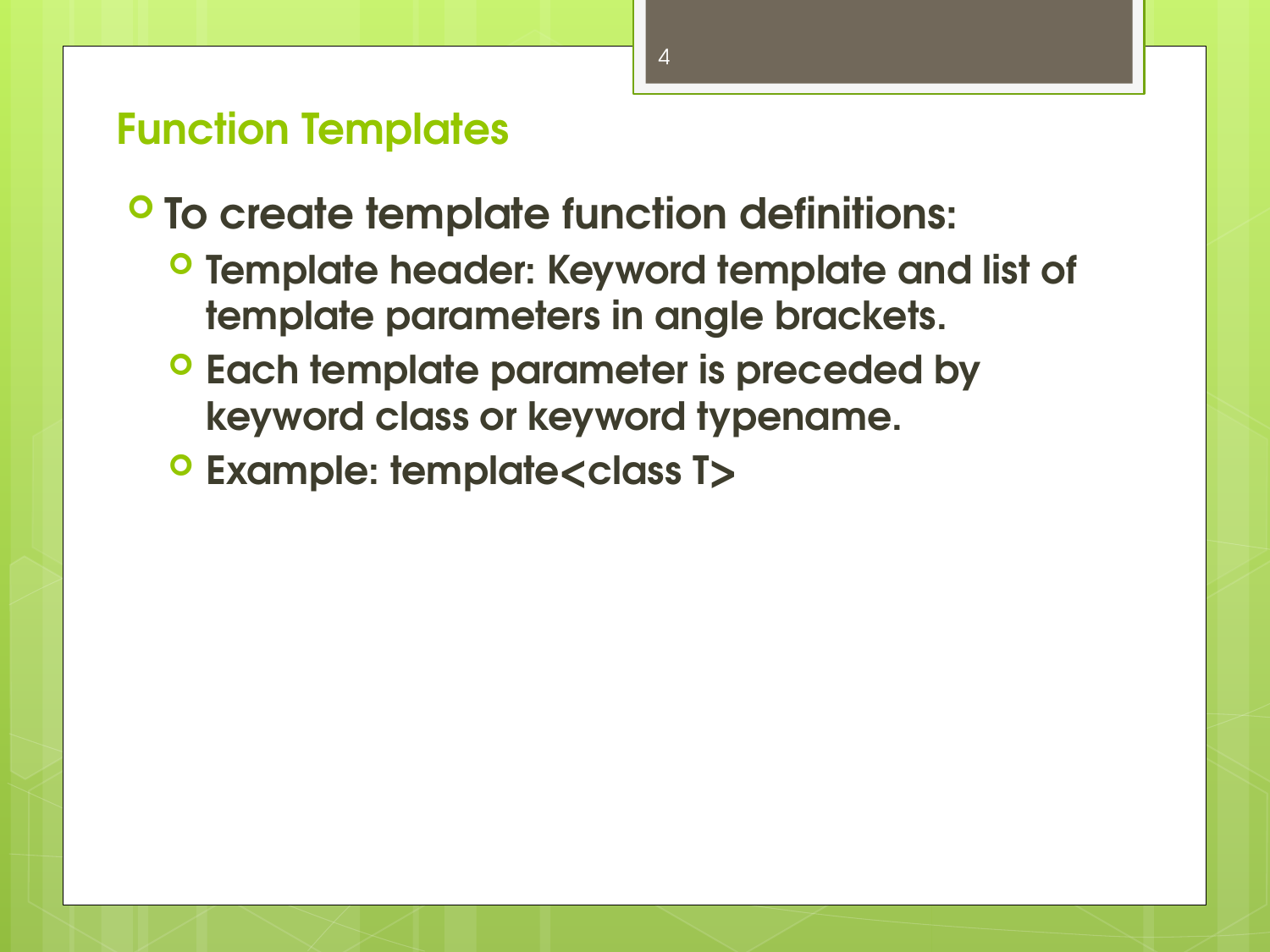

4
# Function Templates
To create template function definitions:
Template header: Keyword template and list of template parameters in angle brackets.
Each template parameter is preceded by keyword class or keyword typename.
Example: template<class T>